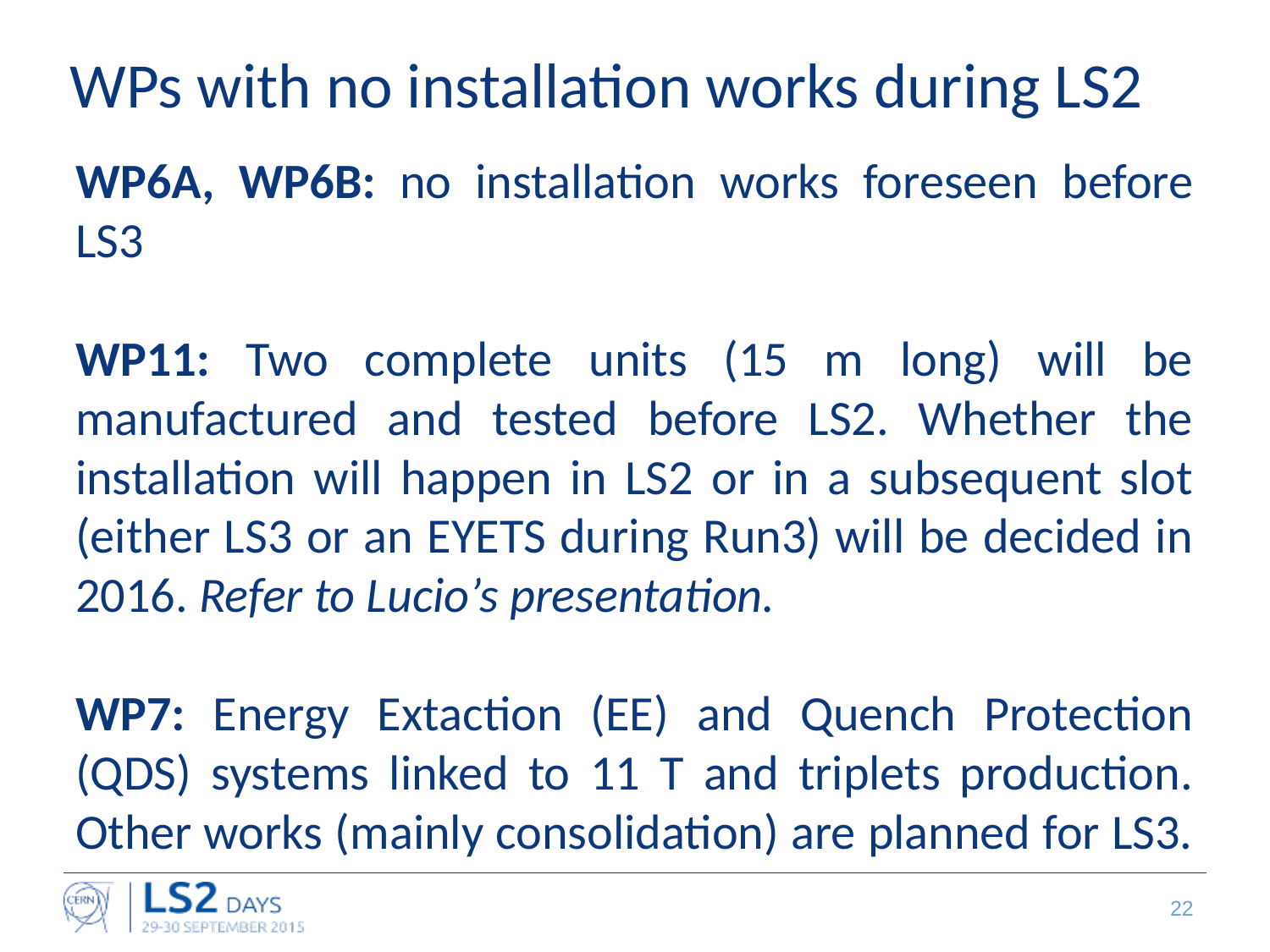

# WPs with no installation works during LS2
WP6A, WP6B: no installation works foreseen before LS3

WP11: Two complete units (15 m long) will be manufactured and tested before LS2. Whether the installation will happen in LS2 or in a subsequent slot (either LS3 or an EYETS during Run3) will be decided in 2016. Refer to Lucio’s presentation.

WP7: Energy Extaction (EE) and Quench Protection (QDS) systems linked to 11 T and triplets production. Other works (mainly consolidation) are planned for LS3.

22